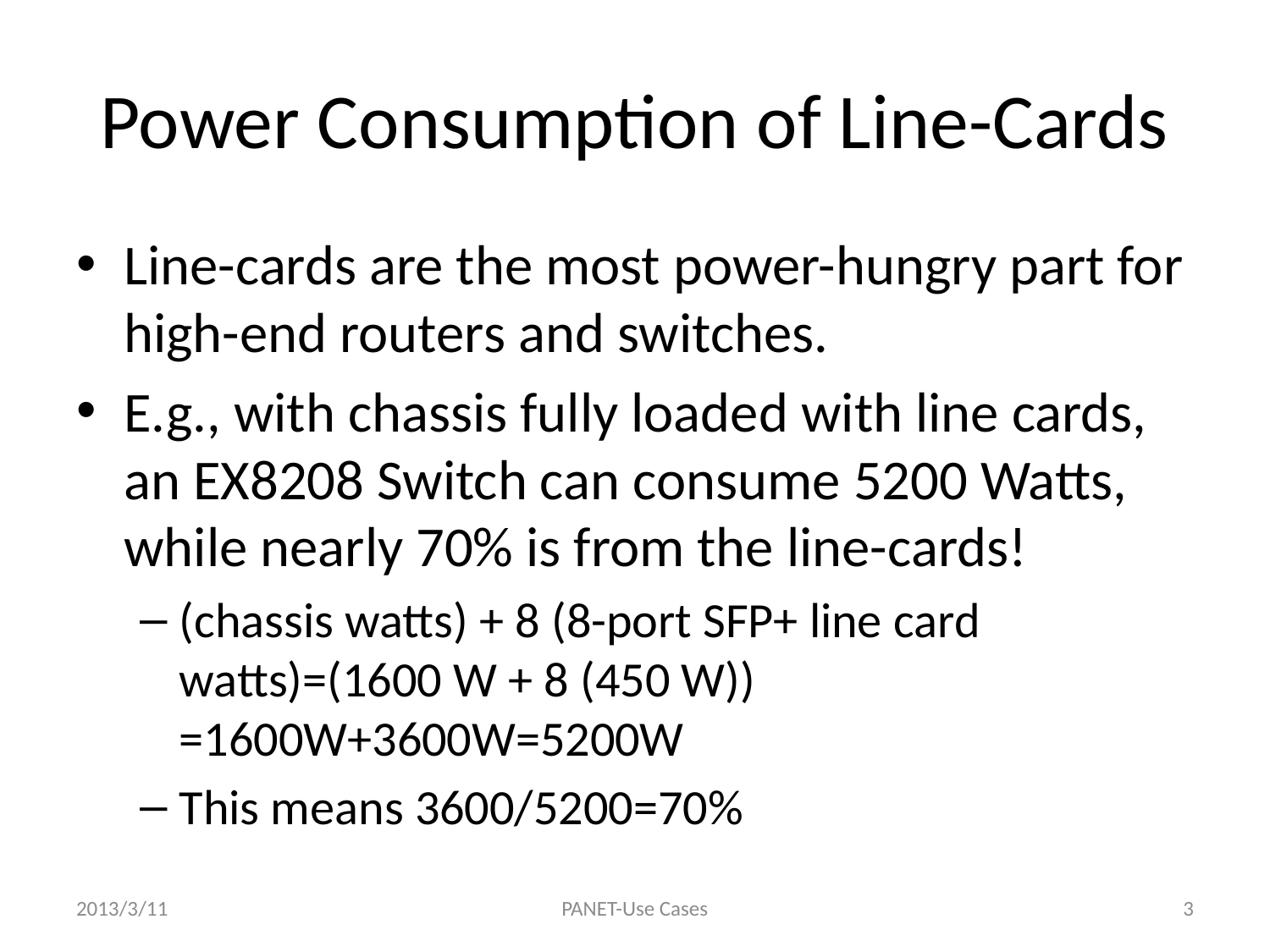

# Power Consumption of Line-Cards
Line-cards are the most power-hungry part for high-end routers and switches.
E.g., with chassis fully loaded with line cards, an EX8208 Switch can consume 5200 Watts, while nearly 70% is from the line-cards!
(chassis watts) + 8 (8-port SFP+ line card watts)=(1600 W + 8 (450 W)) =1600W+3600W=5200W
This means 3600/5200=70%
2013/3/11
PANET-Use Cases
3